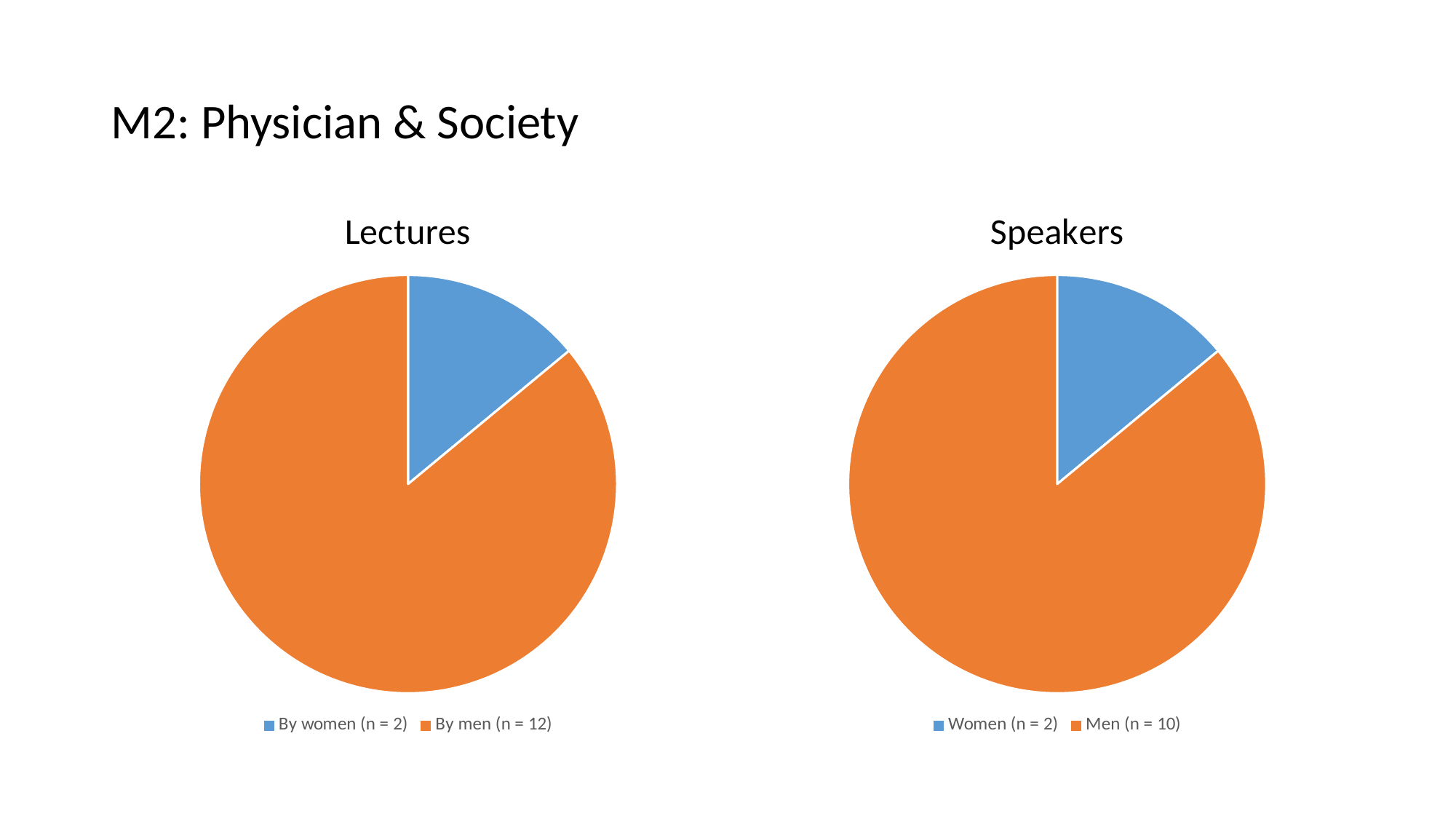

# M2: Physician & Society

### Chart: Lectures

| Category | Lectures |
|---|---|
| By women (n = 2) | 14.0 |
| By men (n = 12) | 86.0 |

### Chart: Speakers

| Category | Speakers |
|---|---|
| Women (n = 2) | 14.0 |
| Men (n = 10) | 86.0 |